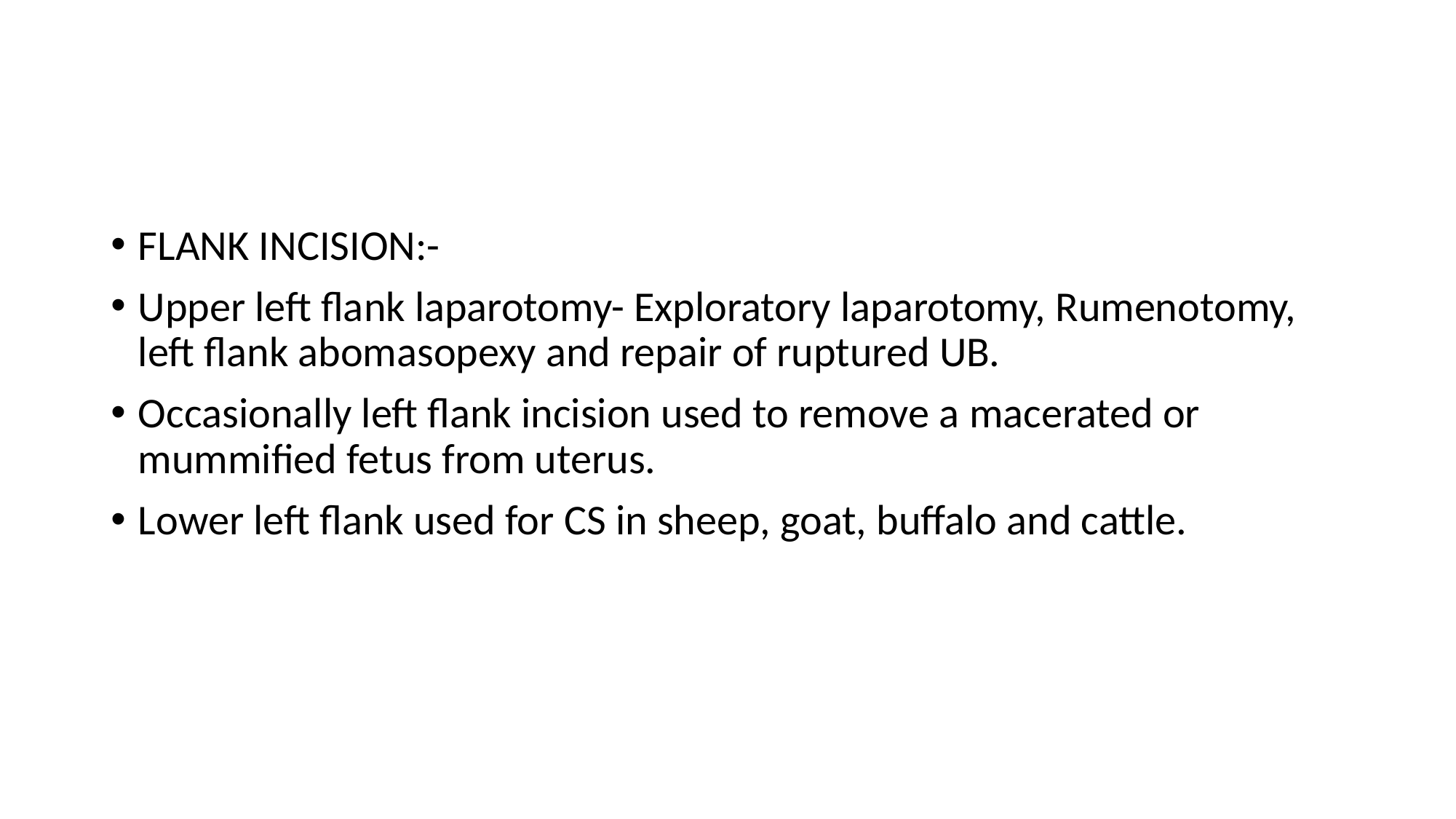

FLANK INCISION:-
Upper left flank laparotomy- Exploratory laparotomy, Rumenotomy, left flank abomasopexy and repair of ruptured UB.
Occasionally left flank incision used to remove a macerated or mummified fetus from uterus.
Lower left flank used for CS in sheep, goat, buffalo and cattle.